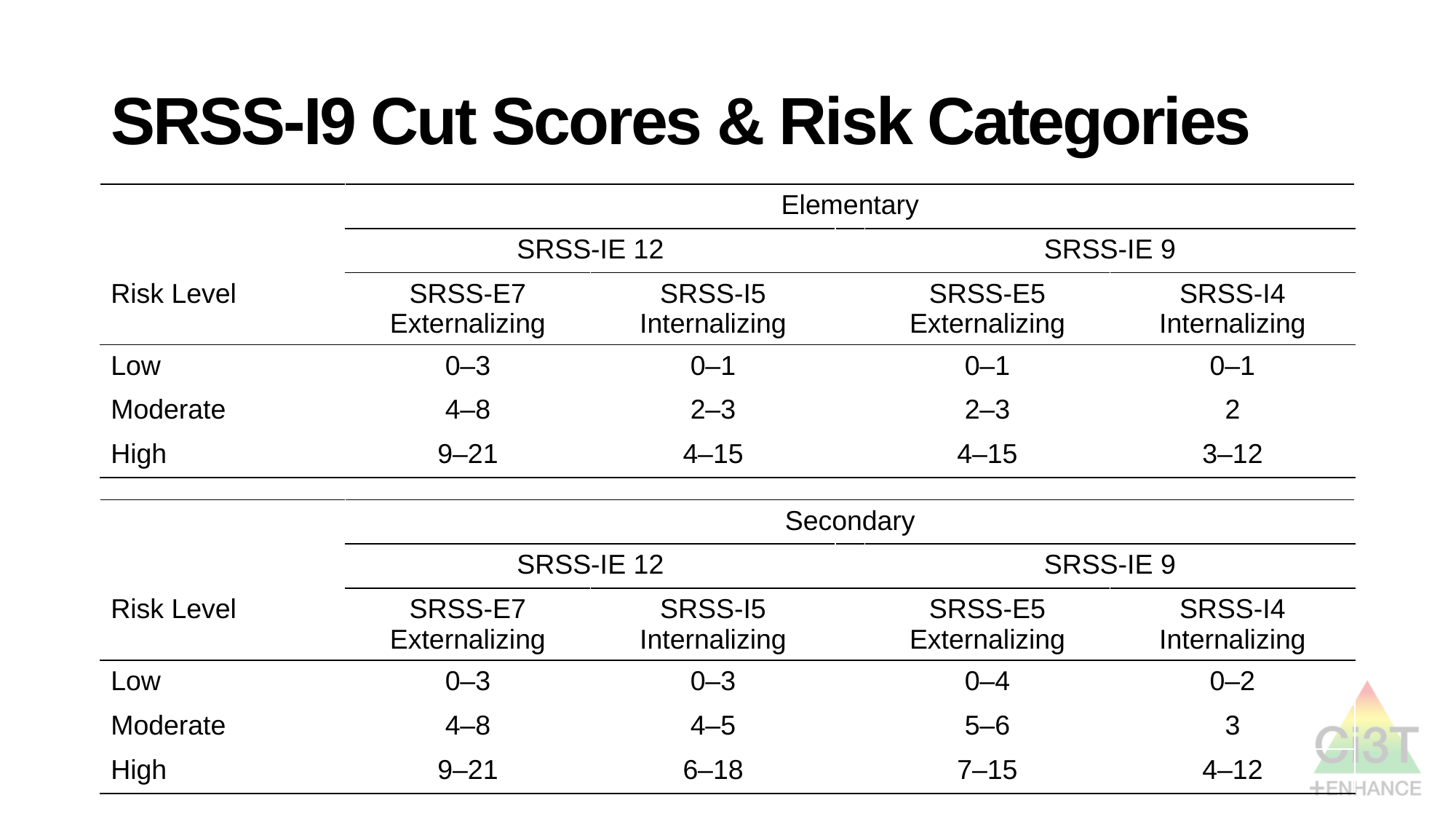

# SRSS-I9 Cut Scores & Risk Categories
|  | Elementary |  |  |  |  |
| --- | --- | --- | --- | --- | --- |
|  | SRSS-IE 12 |  |  | SRSS-IE 9 |  |
| Risk Level | SRSS-E7 Externalizing | SRSS-I5 Internalizing |  | SRSS-E5 Externalizing | SRSS-I4 Internalizing |
| Low | 0–3 | 0–1 |  | 0–1 | 0–1 |
| Moderate | 4–8 | 2–3 |  | 2–3 | 2 |
| High | 9–21 | 4–15 |  | 4–15 | 3–12 |
|  | Secondary |  |  |  |  |
| --- | --- | --- | --- | --- | --- |
|  | SRSS-IE 12 |  |  | SRSS-IE 9 |  |
| Risk Level | SRSS-E7 Externalizing | SRSS-I5 Internalizing |  | SRSS-E5 Externalizing | SRSS-I4 Internalizing |
| Low | 0–3 | 0–3 |  | 0–4 | 0–2 |
| Moderate | 4–8 | 4–5 |  | 5–6 | 3 |
| High | 9–21 | 6–18 |  | 7–15 | 4–12 |